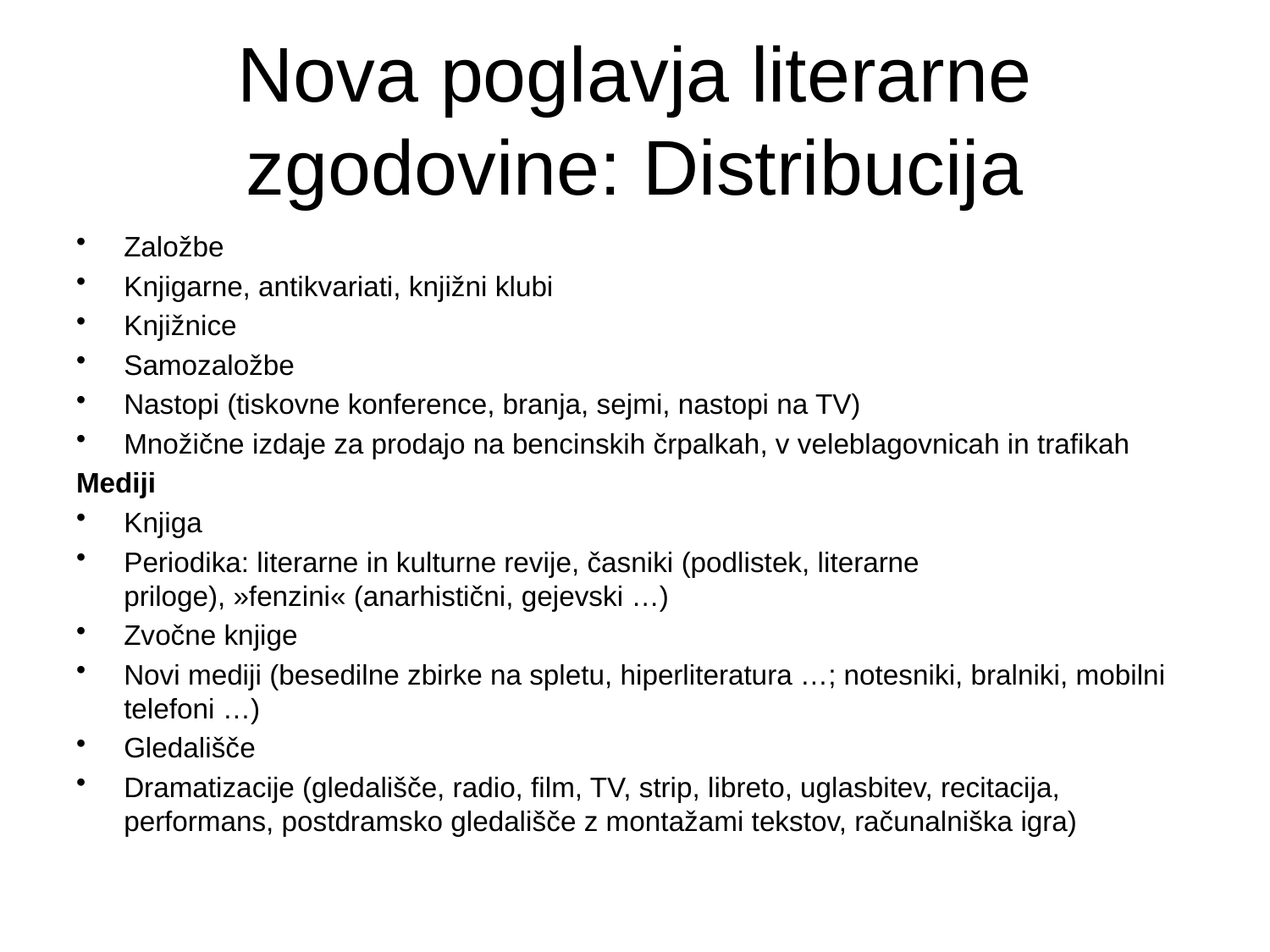

# Nova poglavja literarne zgodovine: Distribucija
Založbe
Knjigarne, antikvariati, knjižni klubi
Knjižnice
Samozaložbe
Nastopi (tiskovne konference, branja, sejmi, nastopi na TV)
Množične izdaje za prodajo na bencinskih črpalkah, v veleblagovnicah in trafikah
Mediji
Knjiga
Periodika: literarne in kulturne revije, časniki (podlistek, literarne priloge), »fenzini« (anarhistični, gejevski …)
Zvočne knjige
Novi mediji (besedilne zbirke na spletu, hiperliteratura …; notesniki, bralniki, mobilni telefoni …)
Gledališče
Dramatizacije (gledališče, radio, film, TV, strip, libreto, uglasbitev, recitacija, performans, postdramsko gledališče z montažami tekstov, računalniška igra)